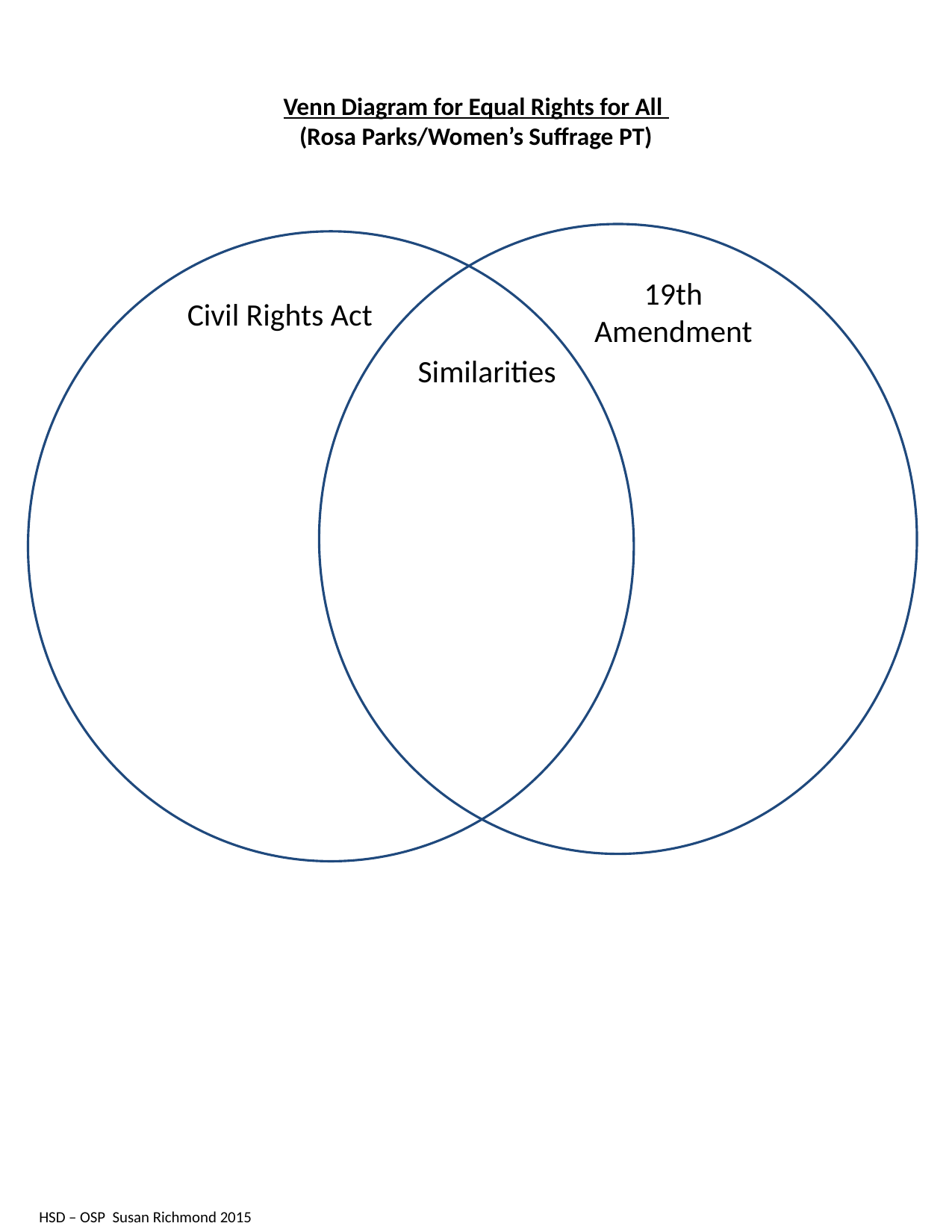

# Venn Diagram for Equal Rights for All
(Rosa Parks/Women’s Suffrage PT)

19th Amendment
Civil Rights Act
Similarities